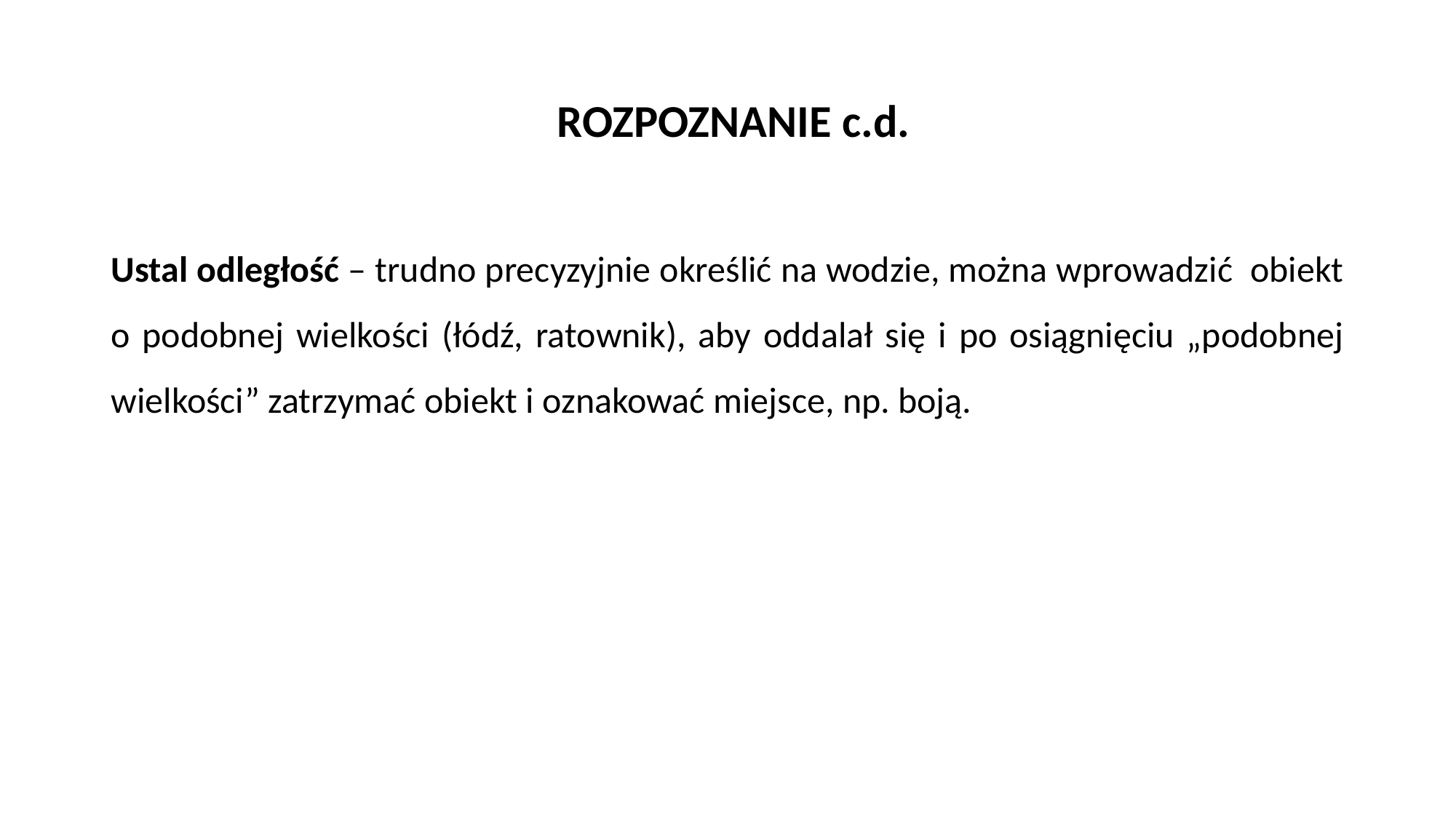

# ROZPOZNANIE c.d.
Ustal odległość – trudno precyzyjnie określić na wodzie, można wprowadzić  obiekt o podobnej wielkości (łódź, ratownik), aby oddalał się i po osiągnięciu „podobnej wielkości” zatrzymać obiekt i oznakować miejsce, np. boją.